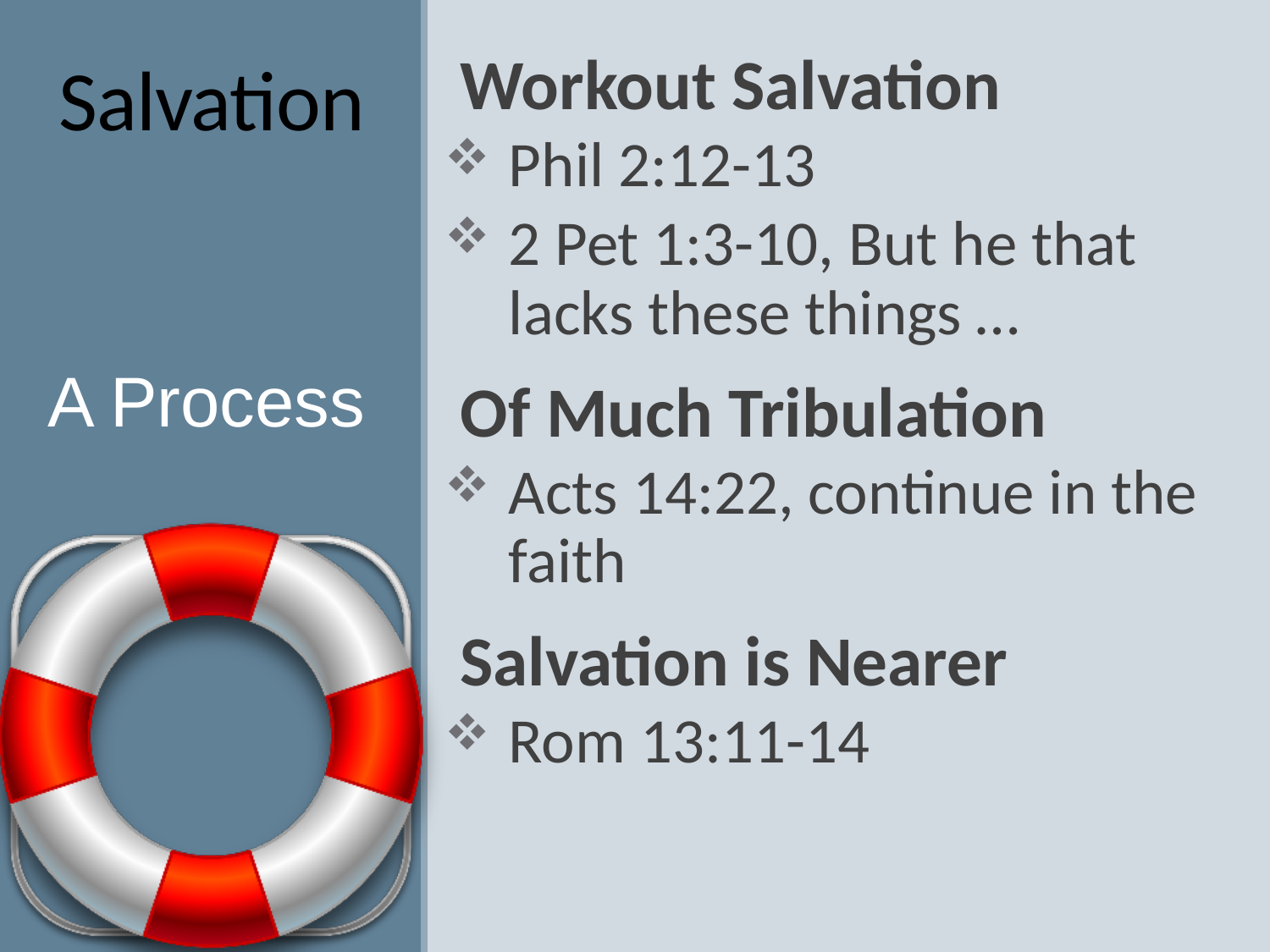

Workout Salvation
Phil 2:12-13
2 Pet 1:3-10, But he that lacks these things …
Of Much Tribulation
Acts 14:22, continue in the faith
Salvation is Nearer
Rom 13:11-14

# Salvation
A Process